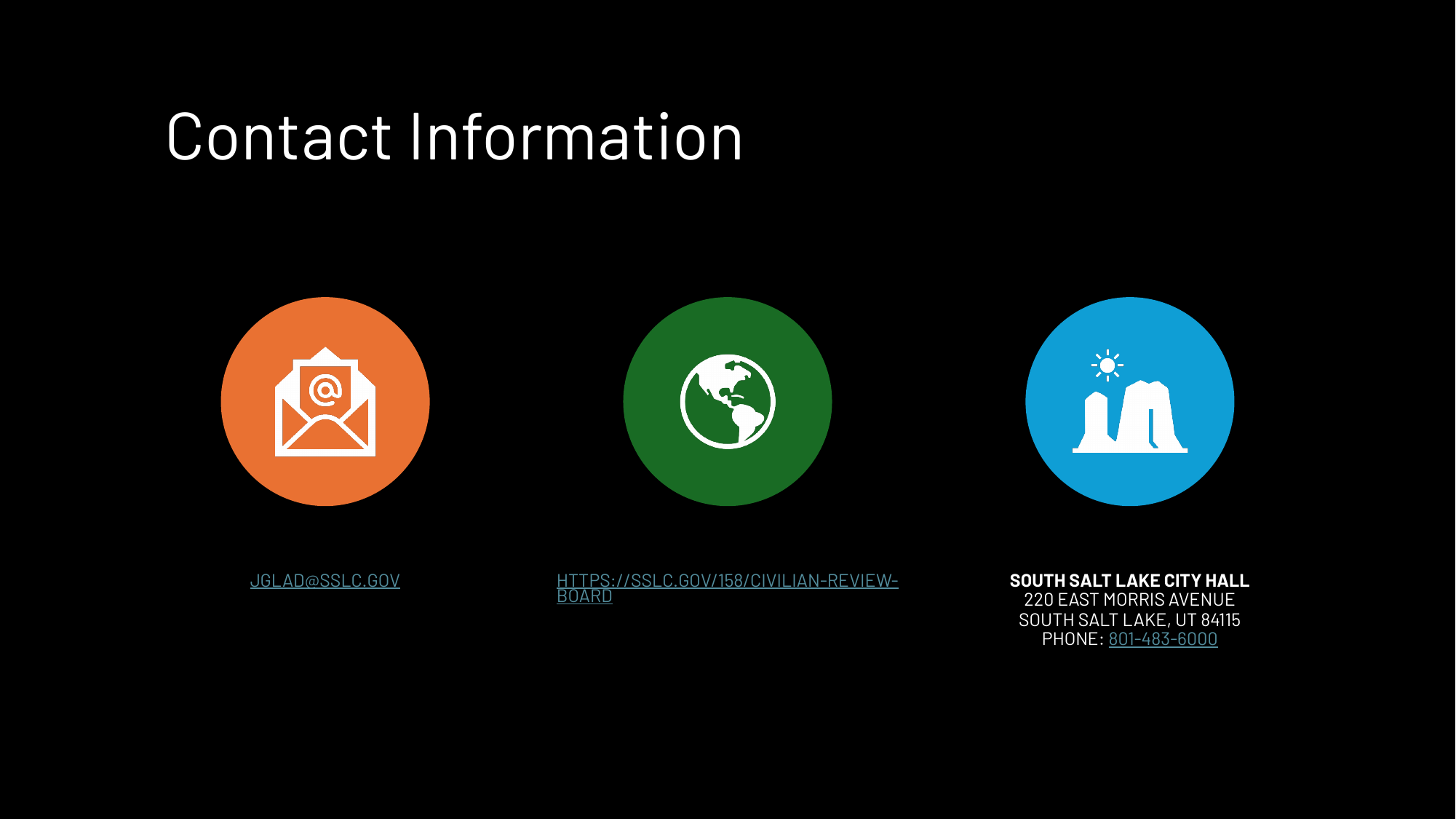

# Contact Information
jglad@sslc.gov
https://sslc.gov/158/Civilian-Review-Board
South Salt Lake City Hall
220 East Morris Avenue
South Salt Lake, UT 84115
Phone: 801-483-6000